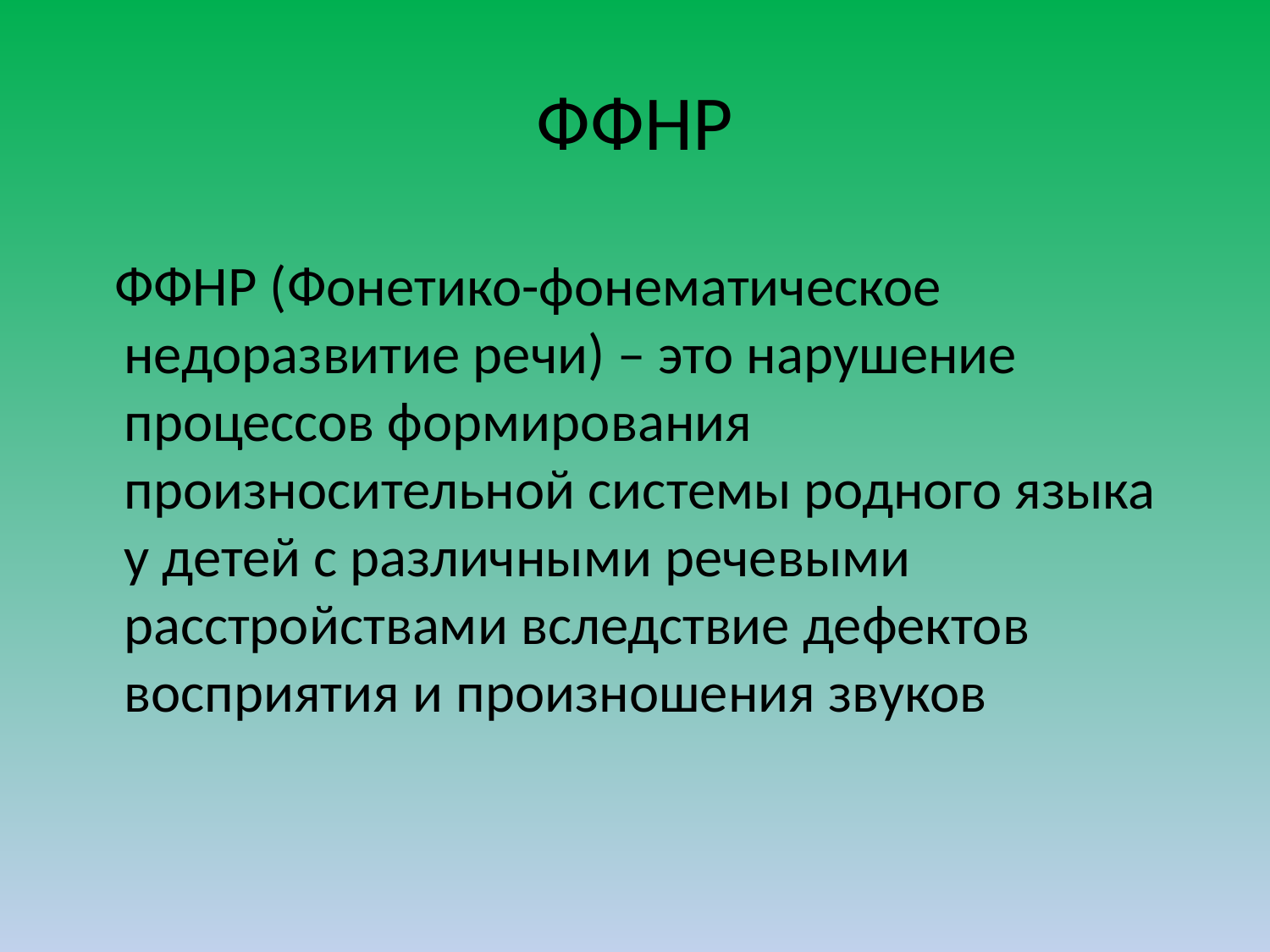

# ФФНР
   ФФНР (Фонетико-фонематическое недоразвитие речи) – это нарушение процессов формирования произносительной системы родного языка у детей с различными речевыми расстройствами вследствие дефектов восприятия и произношения звуков